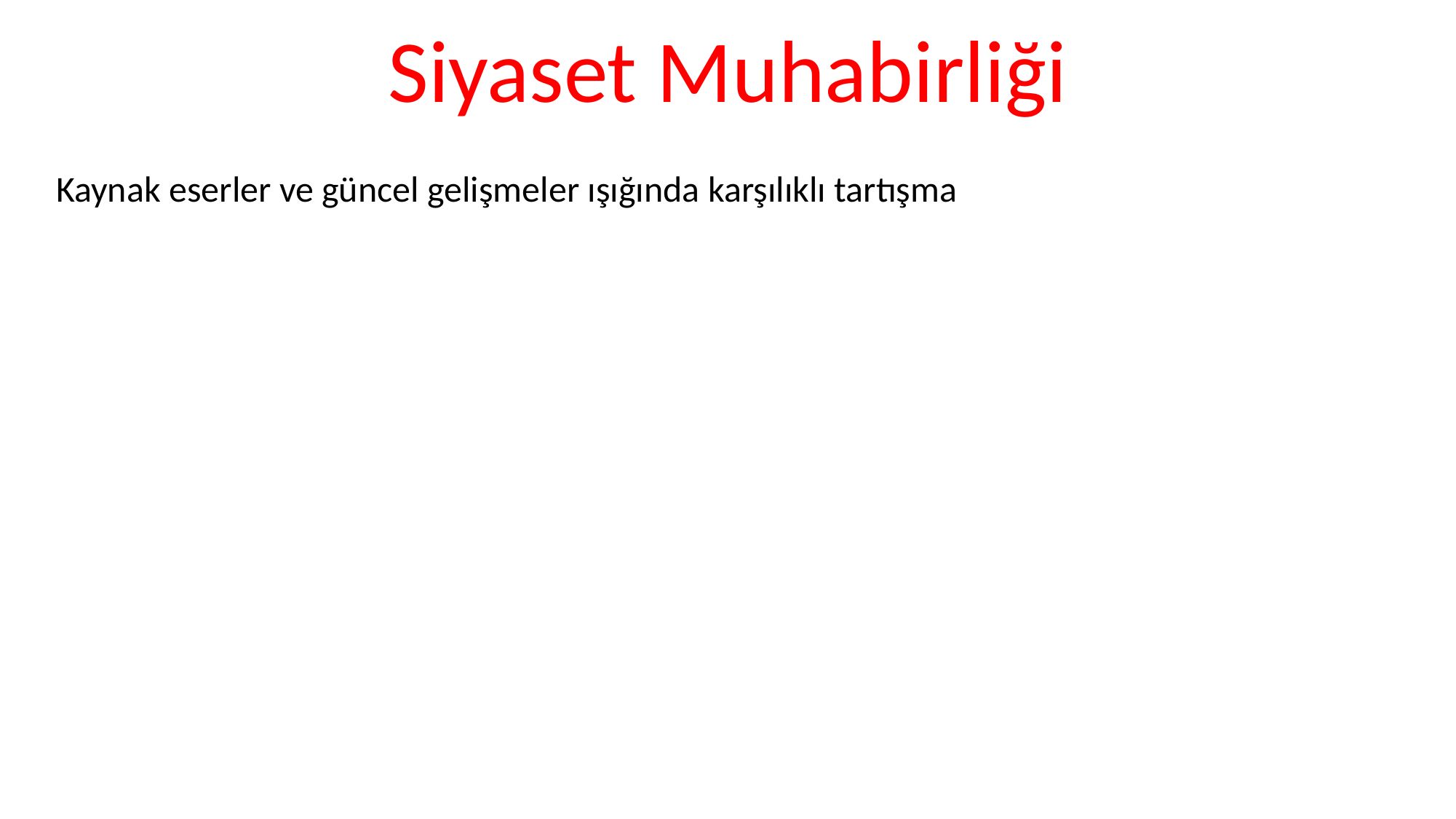

# Siyaset Muhabirliği

Kaynak eserler ve güncel gelişmeler ışığında karşılıklı tartışma